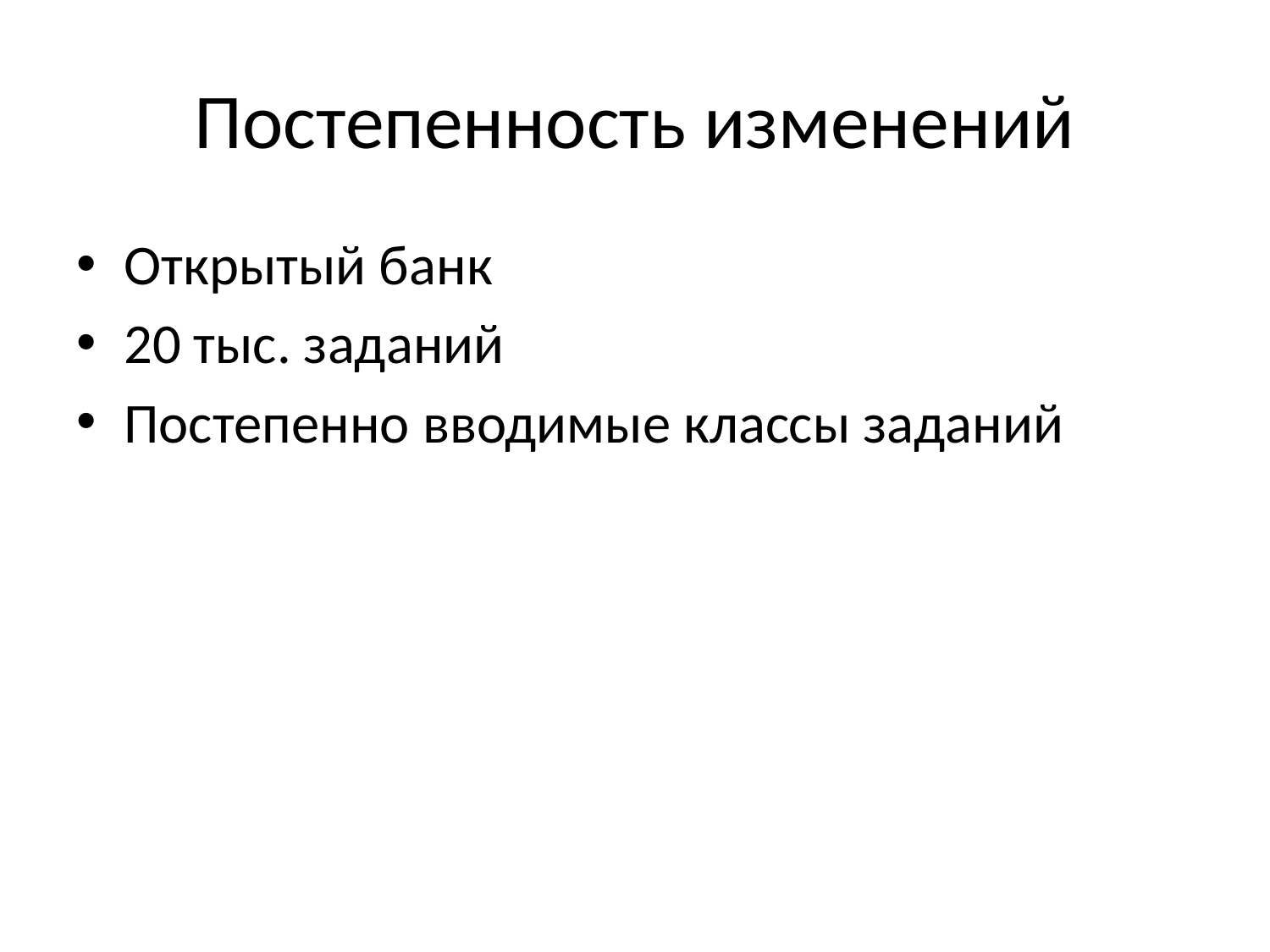

# Постепенность изменений
Открытый банк
20 тыс. заданий
Постепенно вводимые классы заданий